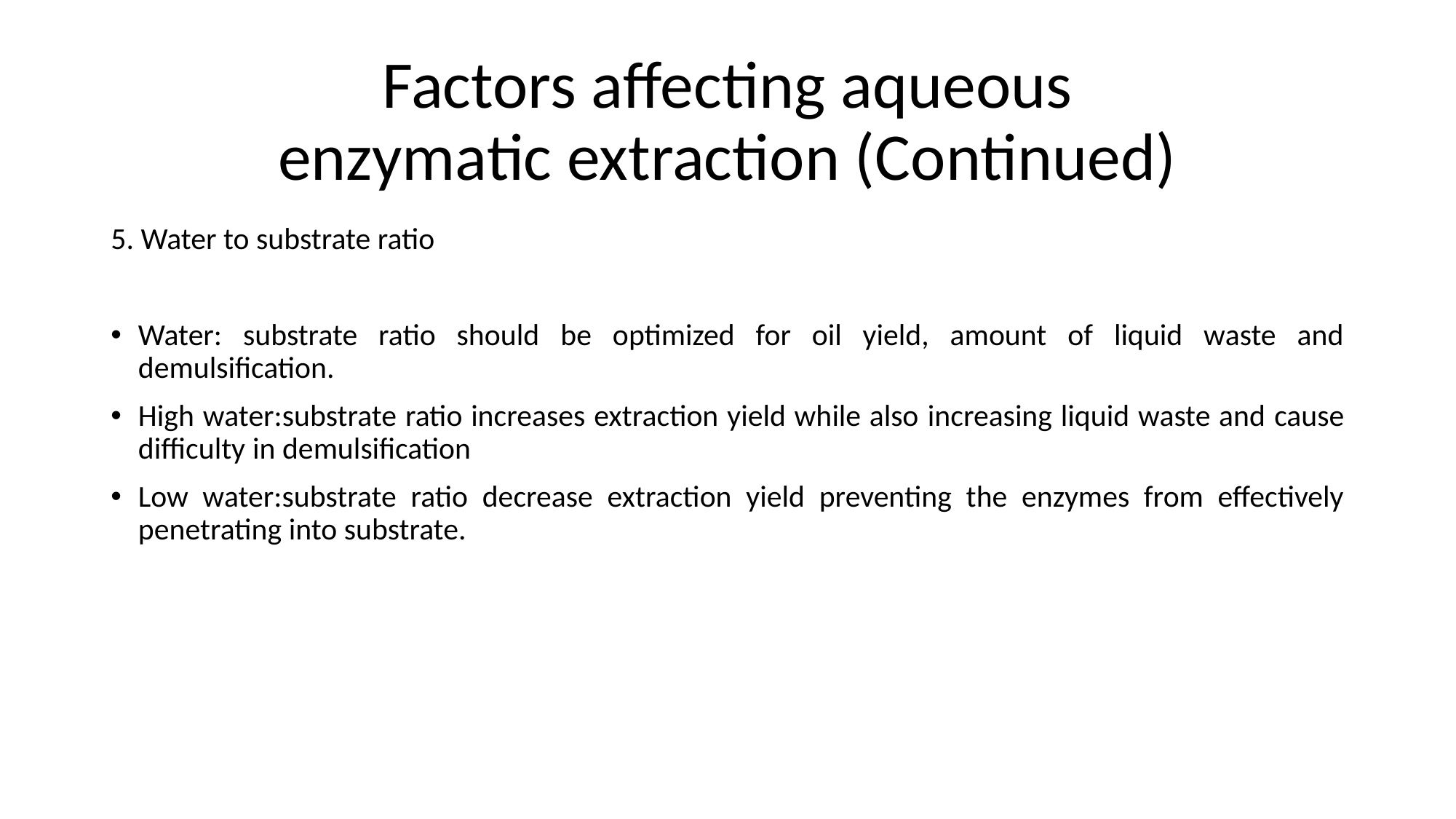

# Factors affecting aqueous enzymatic extraction (Continued)
5. Water to substrate ratio

Water: substrate ratio should be optimized for oil yield, amount of liquid waste and demulsification.
High water:substrate ratio increases extraction yield while also increasing liquid waste and cause difficulty in demulsification
Low water:substrate ratio decrease extraction yield preventing the enzymes from effectively penetrating into substrate.